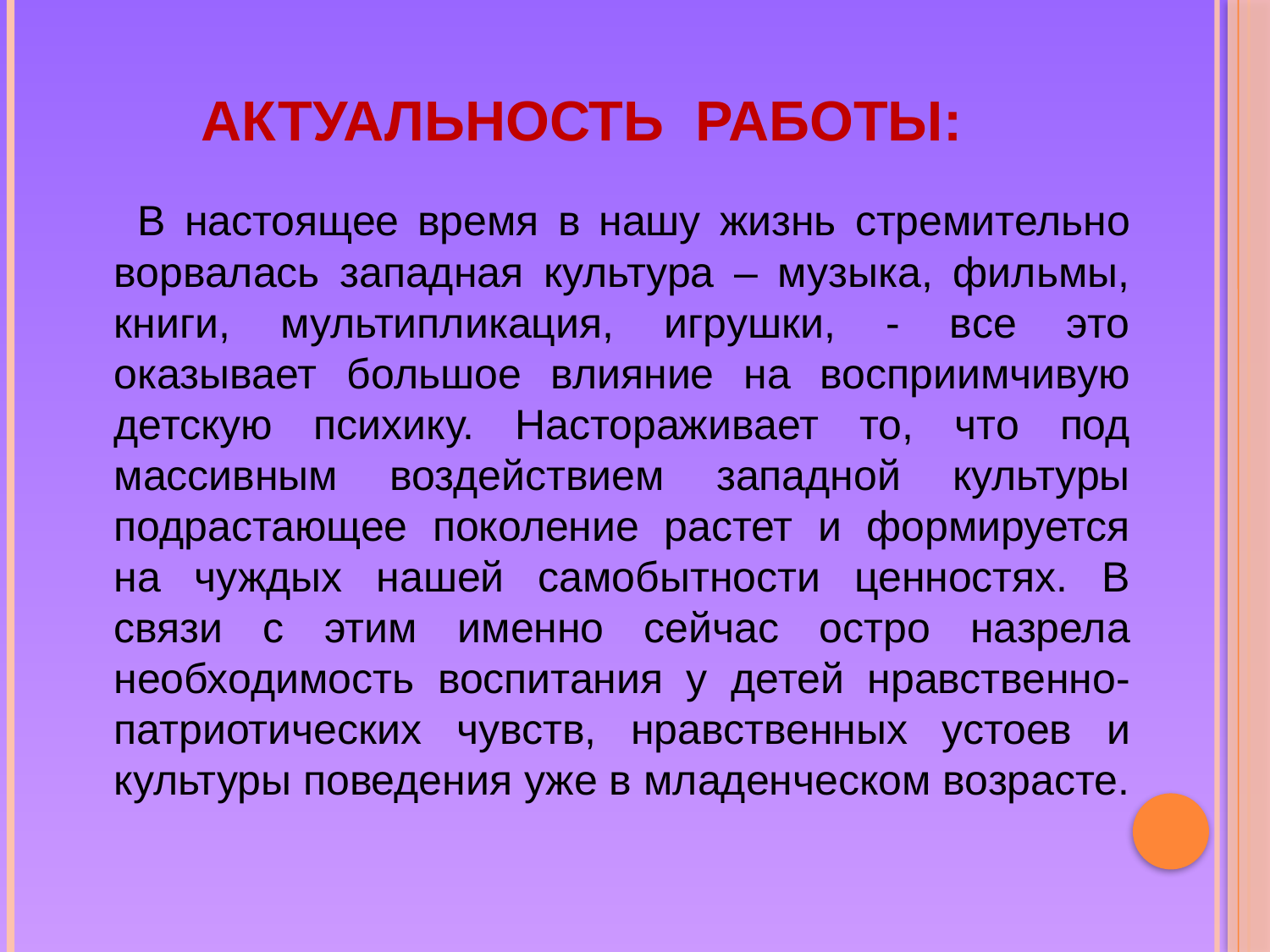

# Актуальность  работы:
   В настоящее время в нашу жизнь стремительно ворвалась западная культура – музыка, фильмы, книги, мультипликация, игрушки, - все это оказывает большое влияние на восприимчивую детскую психику. Настораживает то, что под массивным воздействием западной культуры подрастающее поколение растет и формируется на чуждых нашей самобытности ценностях. В связи с этим именно сейчас остро назрела необходимость воспитания у детей нравственно-патриотических чувств, нравственных устоев и культуры поведения уже в младенческом возрасте.